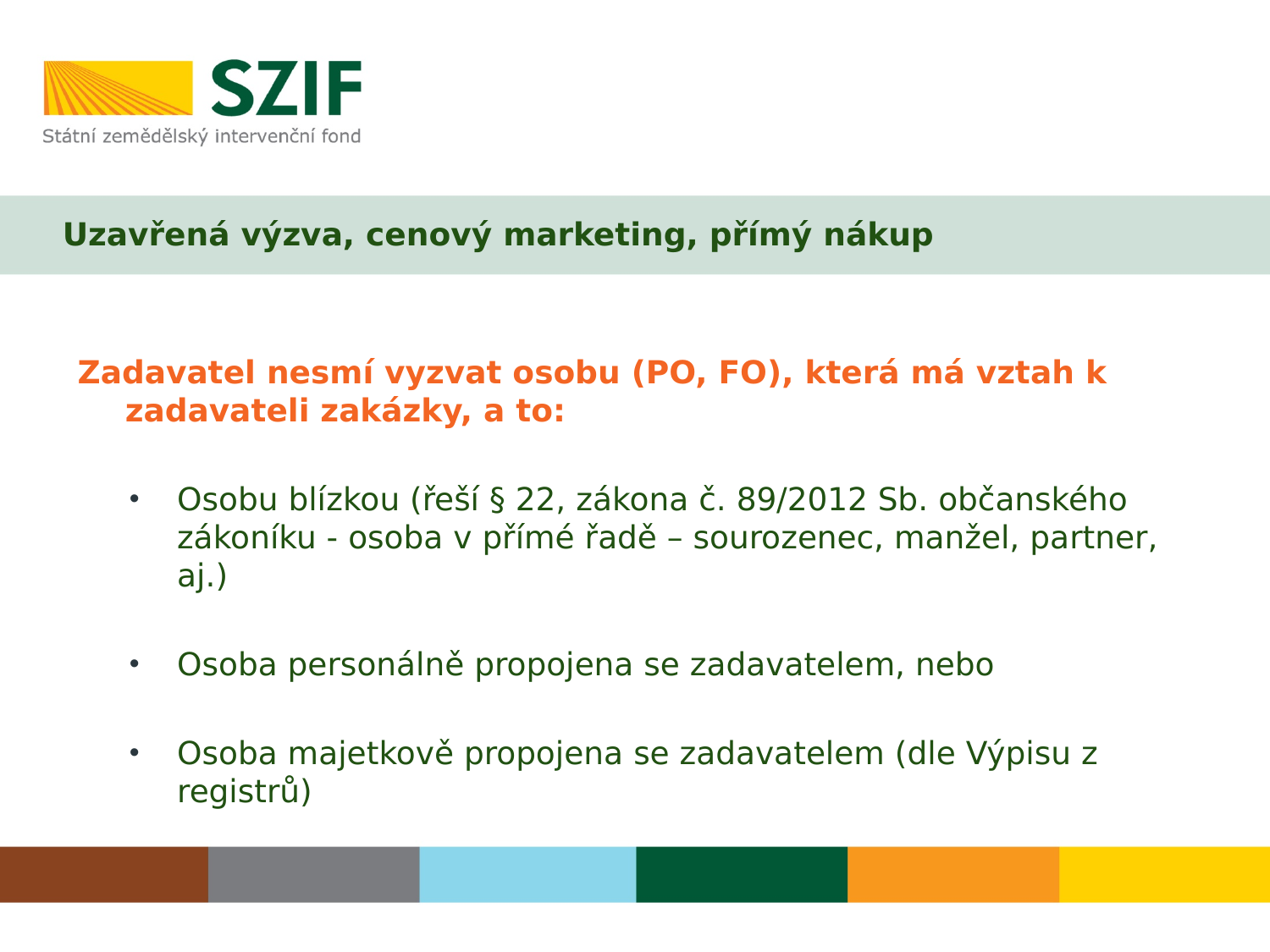

# Uzavřená výzva, cenový marketing, přímý nákup
Zadavatel nesmí vyzvat osobu (PO, FO), která má vztah k zadavateli zakázky, a to:

Osobu blízkou (řeší § 22, zákona č. 89/2012 Sb. občanského zákoníku - osoba v přímé řadě – sourozenec, manžel, partner, aj.)

Osoba personálně propojena se zadavatelem, nebo

Osoba majetkově propojena se zadavatelem (dle Výpisu z registrů)